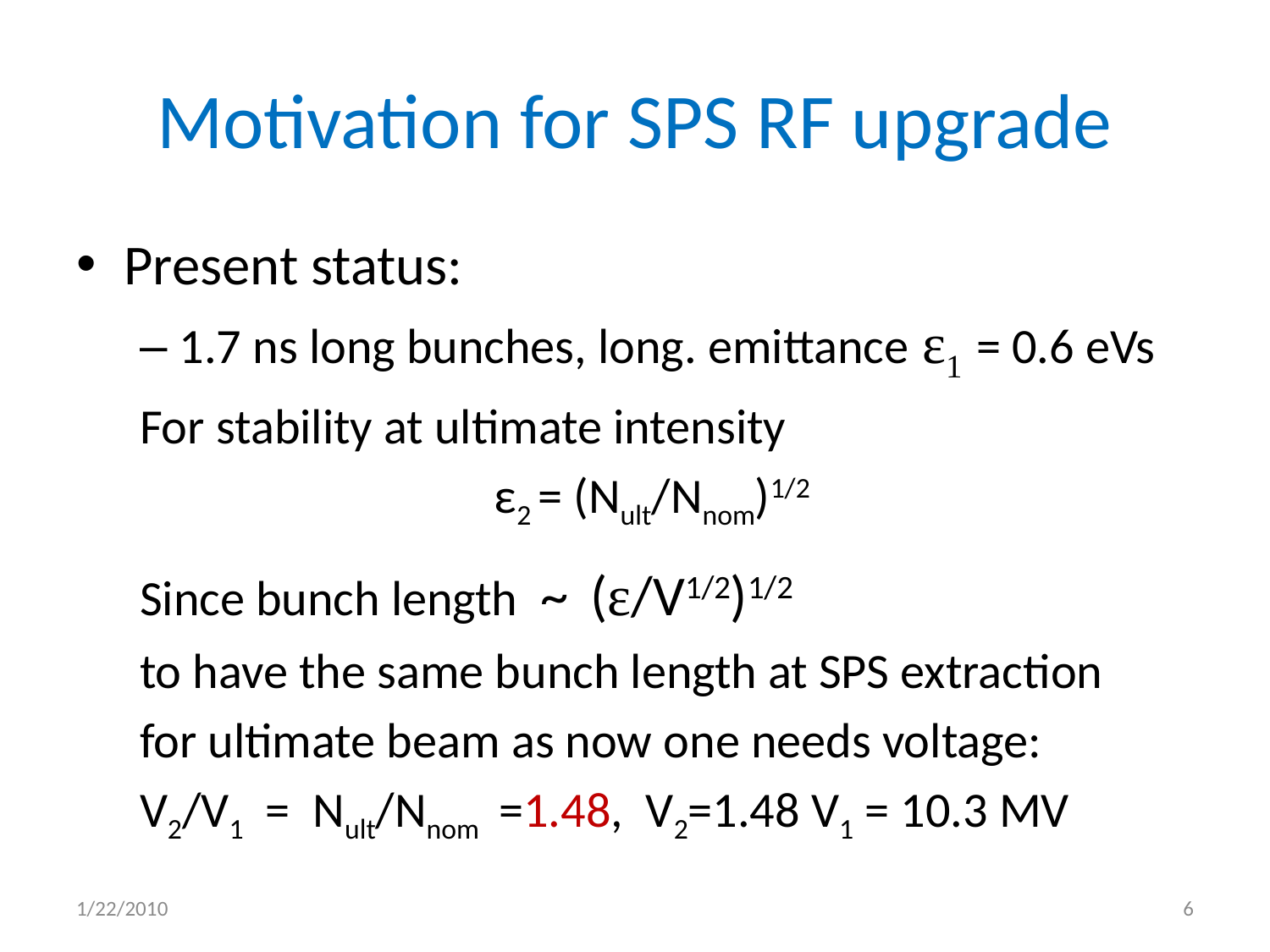

# Motivation for SPS RF upgrade
Present status:
1.7 ns long bunches, long. emittance ε1 = 0.6 eVs
For stability at ultimate intensity
ε2 = (Nult/Nnom)1/2
Since bunch length  ~  (ε/V1/2)1/2
to have the same bunch length at SPS extraction
for ultimate beam as now one needs voltage:
V2/V1  =  Nult/Nnom   =1.48,  V2=1.48 V1 = 10.3 MV
1/22/2010
6